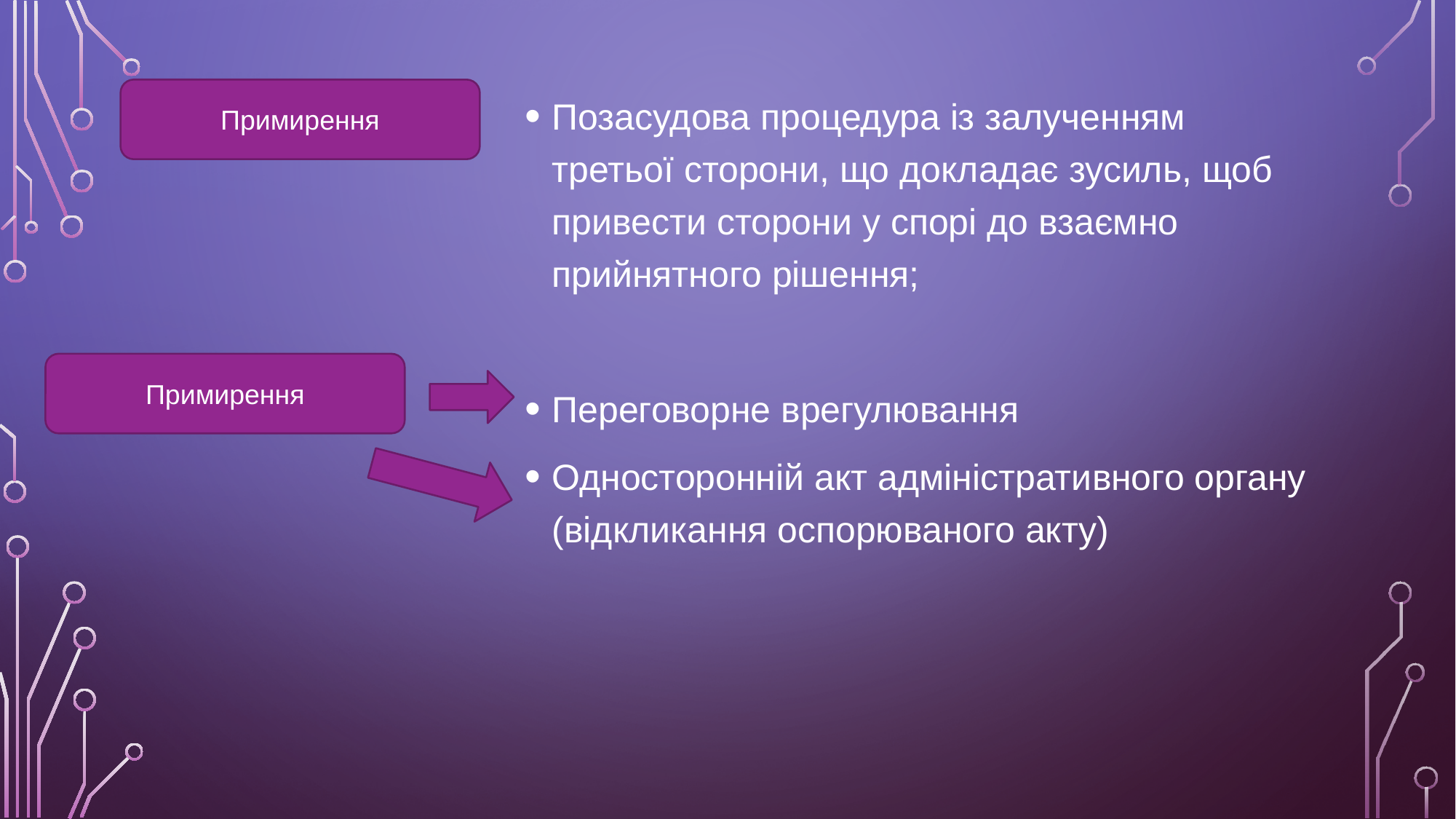

Примирення
Позасудова процедура із залученням третьої сторони, що докладає зусиль, щоб привести сторони у спорі до взаємно прийнятного рішення;

Переговорне врегулювання
Односторонній акт адміністративного органу (відкликання оспорюваного акту)

Примирення